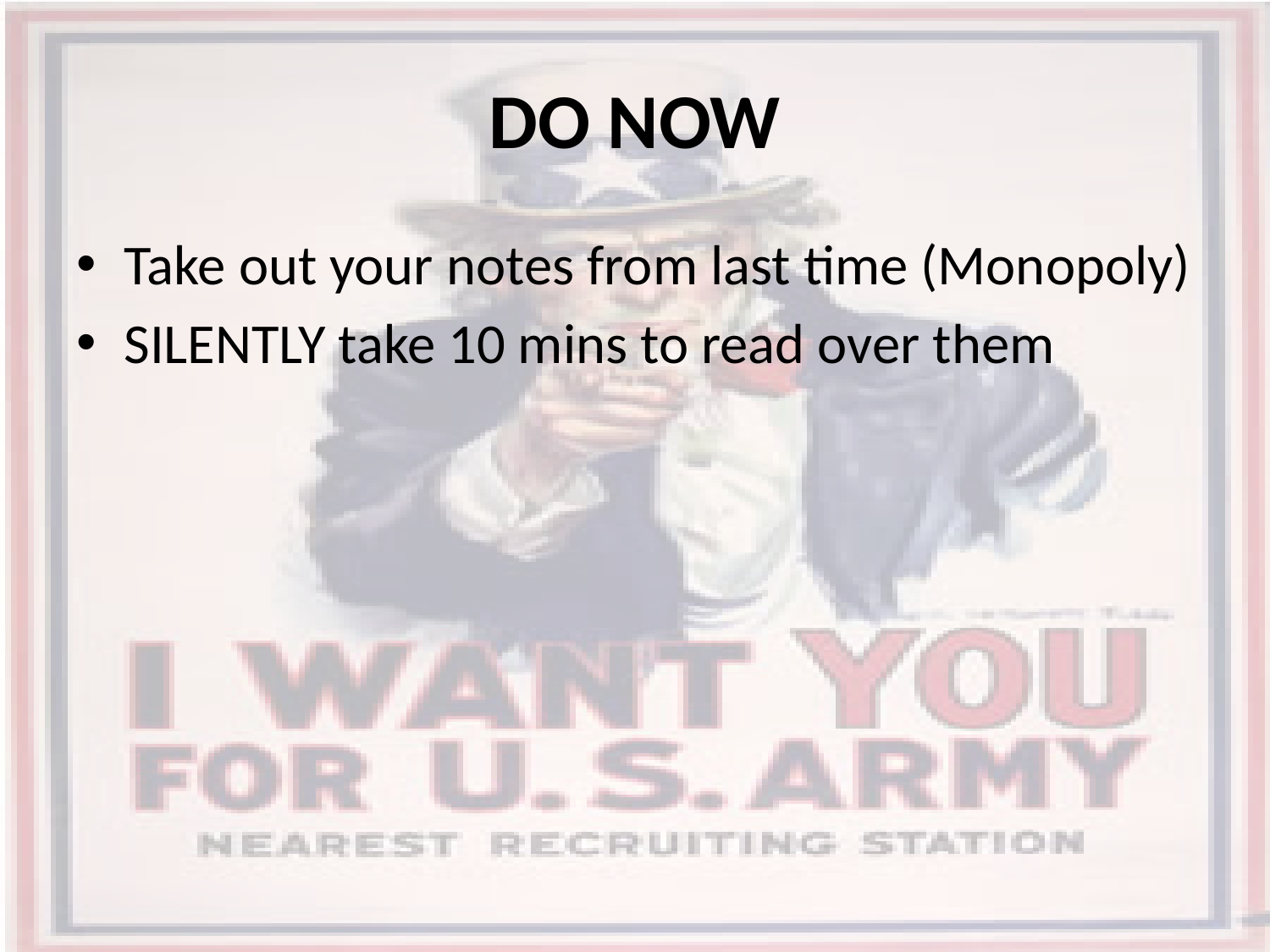

# DO NOW
Take out your notes from last time (Monopoly)
SILENTLY take 10 mins to read over them